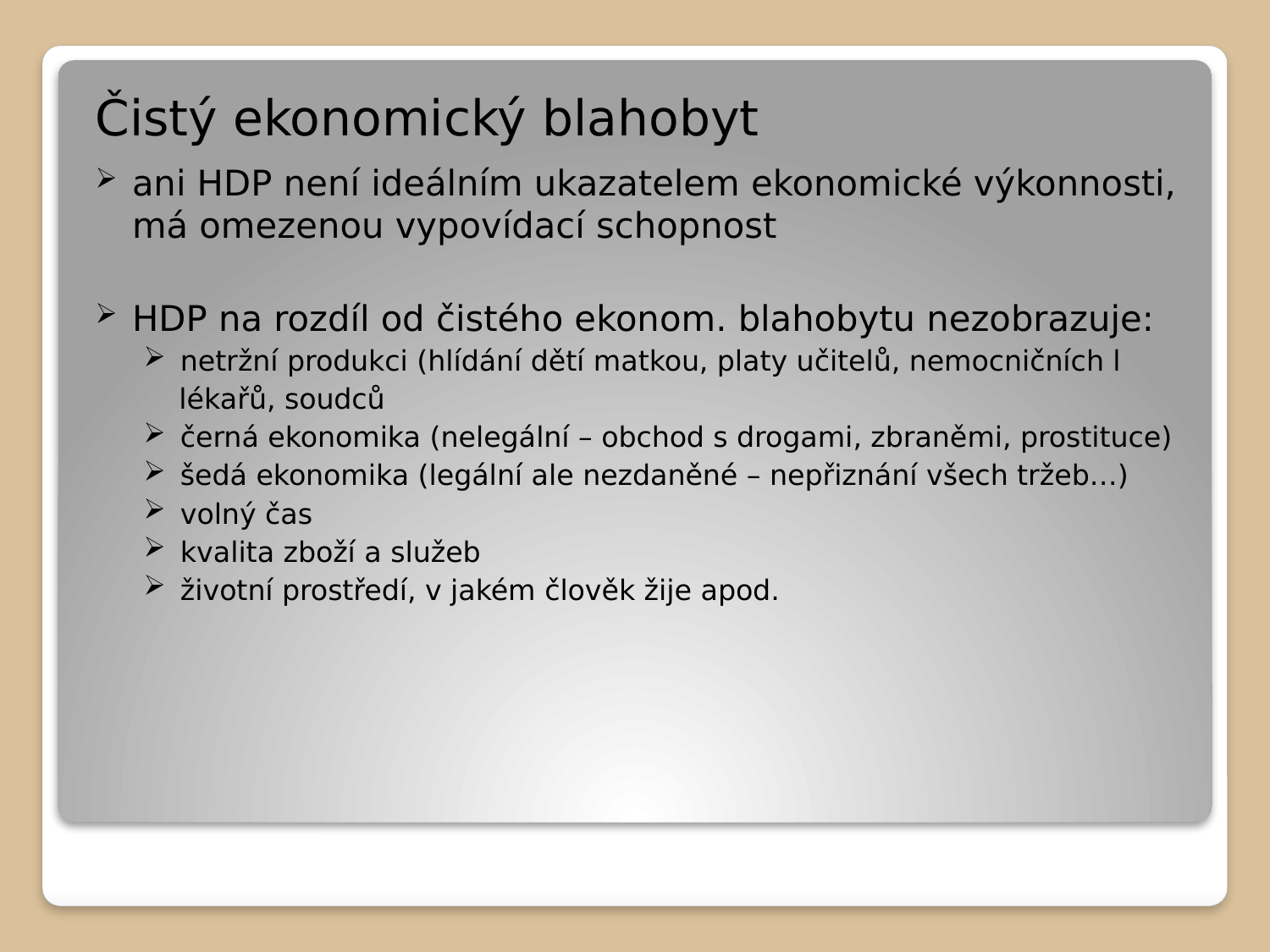

Čistý ekonomický blahobyt
ani HDP není ideálním ukazatelem ekonomické výkonnosti, má omezenou vypovídací schopnost

HDP na rozdíl od čistého ekonom. blahobytu nezobrazuje:
 netržní produkci (hlídání dětí matkou, platy učitelů, nemocničních l
    lékařů, soudců
 černá ekonomika (nelegální – obchod s drogami, zbraněmi, prostituce)
 šedá ekonomika (legální ale nezdaněné – nepřiznání všech tržeb…)
 volný čas
 kvalita zboží a služeb
 životní prostředí, v jakém člověk žije apod.

#